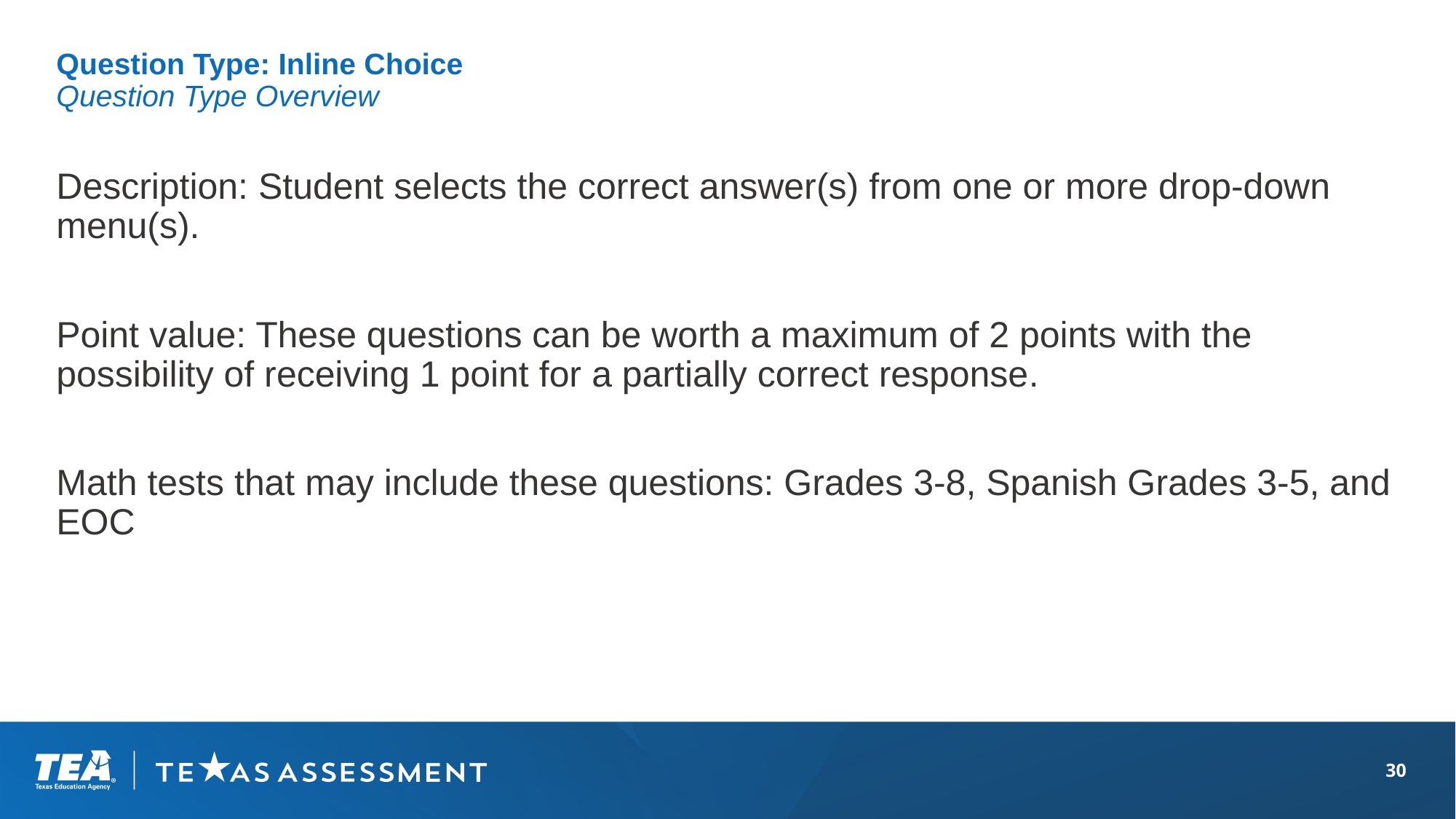

# Question Type: Inline Choice Question Type Overview
Description: Student selects the correct answer(s) from one or more drop-down menu(s).

Point value: These questions can be worth a maximum of 2 points with the possibility of receiving 1 point for a partially correct response.

Math tests that may include these questions: Grades 3-8, Spanish Grades 3-5, and EOC

30